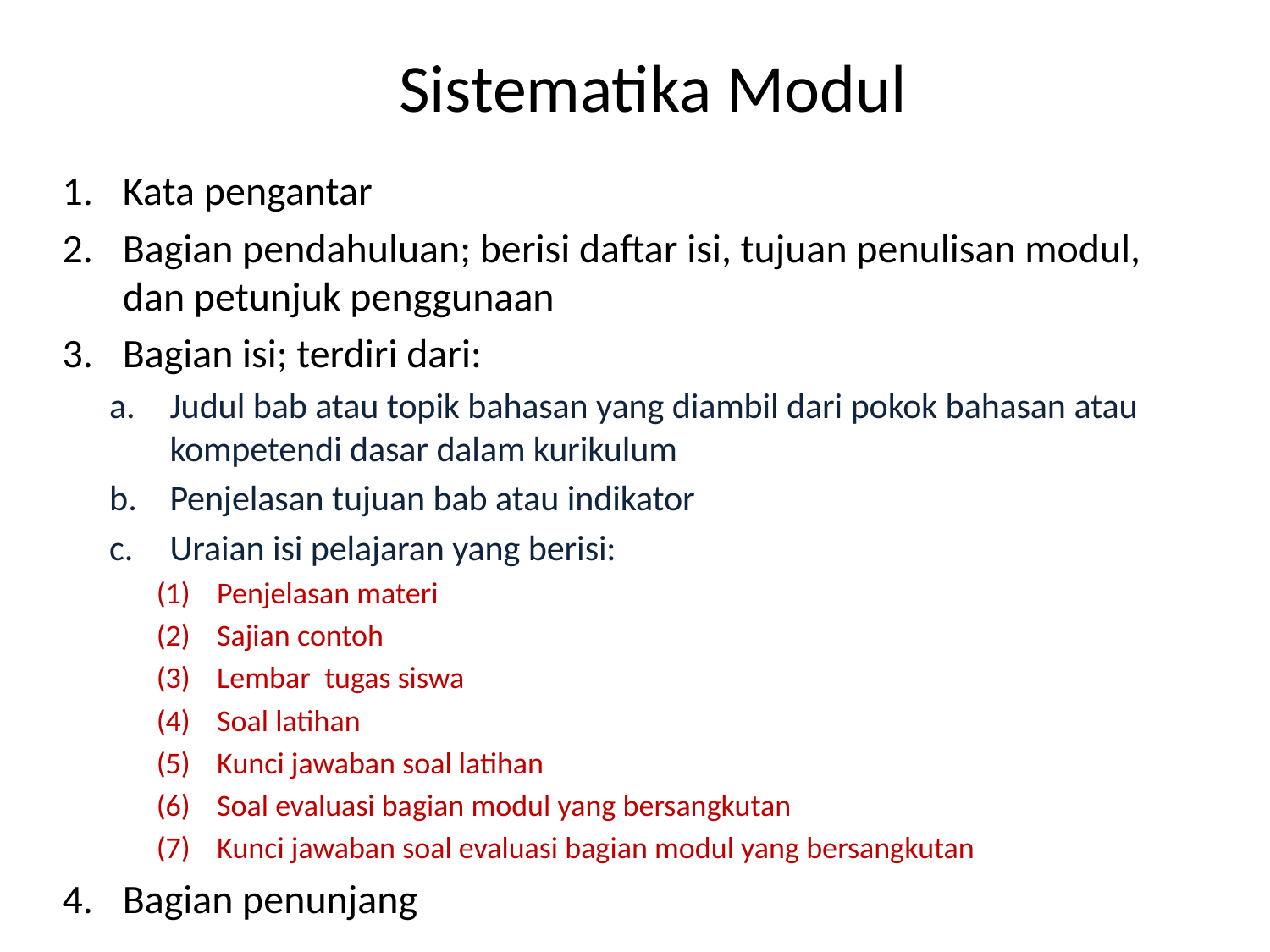

# Sistematika Modul
Kata pengantar
Bagian pendahuluan; berisi daftar isi, tujuan penulisan modul, dan petunjuk penggunaan
Bagian isi; terdiri dari:
Judul bab atau topik bahasan yang diambil dari pokok bahasan atau kompetendi dasar dalam kurikulum
Penjelasan tujuan bab atau indikator
Uraian isi pelajaran yang berisi:
Penjelasan materi
Sajian contoh
Lembar  tugas siswa
Soal latihan
Kunci jawaban soal latihan
Soal evaluasi bagian modul yang bersangkutan
Kunci jawaban soal evaluasi bagian modul yang bersangkutan
Bagian penunjang